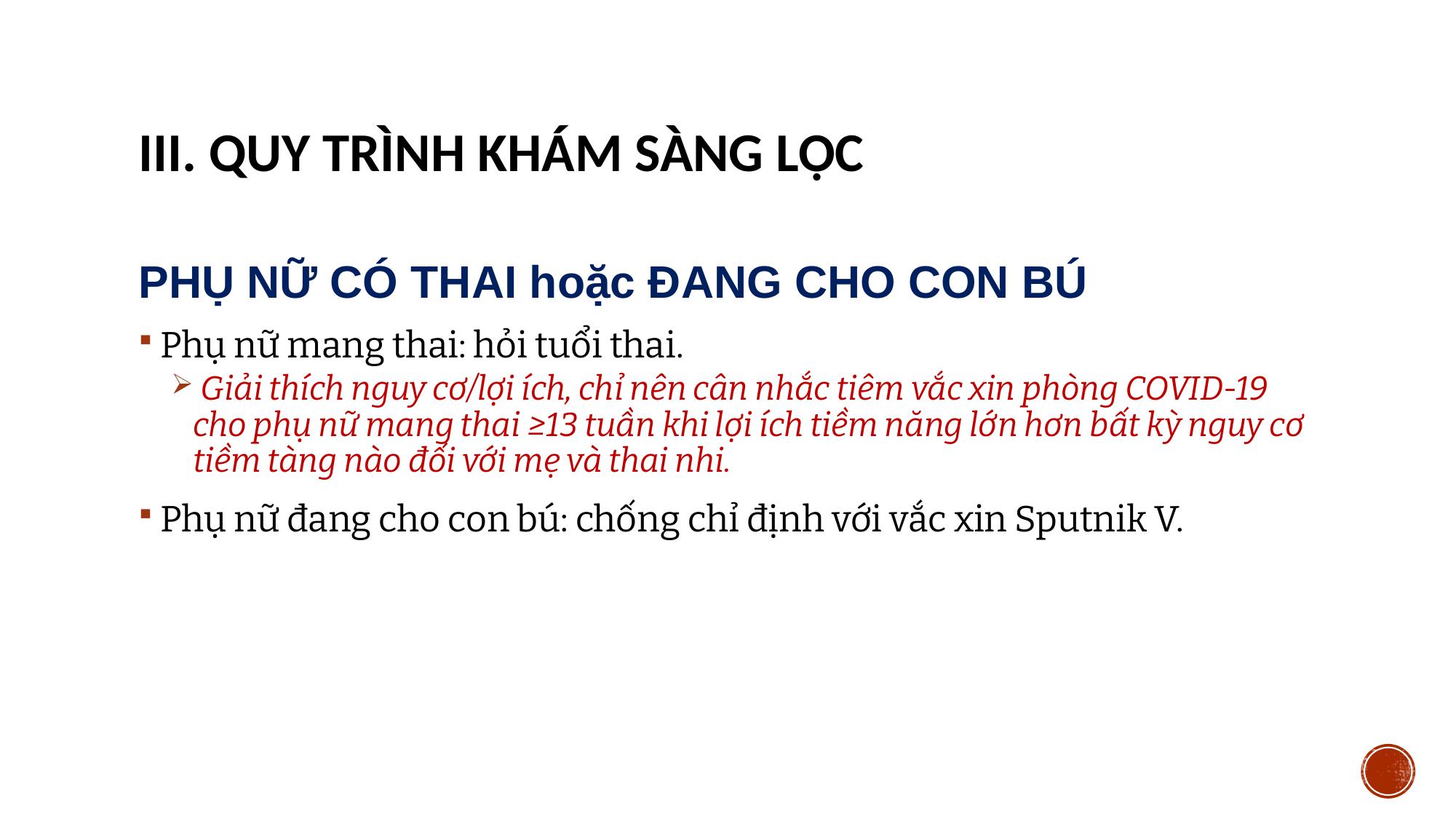

# III. QUY TRÌNH KHÁM SÀNG LỌC
PHỤ NỮ CÓ THAI hoặc ĐANG CHO CON BÚ
Phụ nữ mang thai: hỏi tuổi thai.
 Giải thích nguy cơ/lợi ích, chỉ nên cân nhắc tiêm vắc xin phòng COVID-19 cho phụ nữ mang thai ≥13 tuần khi lợi ích tiềm năng lớn hơn bất kỳ nguy cơ tiềm tàng nào đối với mẹ và thai nhi.
Phụ nữ đang cho con bú: chống chỉ định với vắc xin Sputnik V.